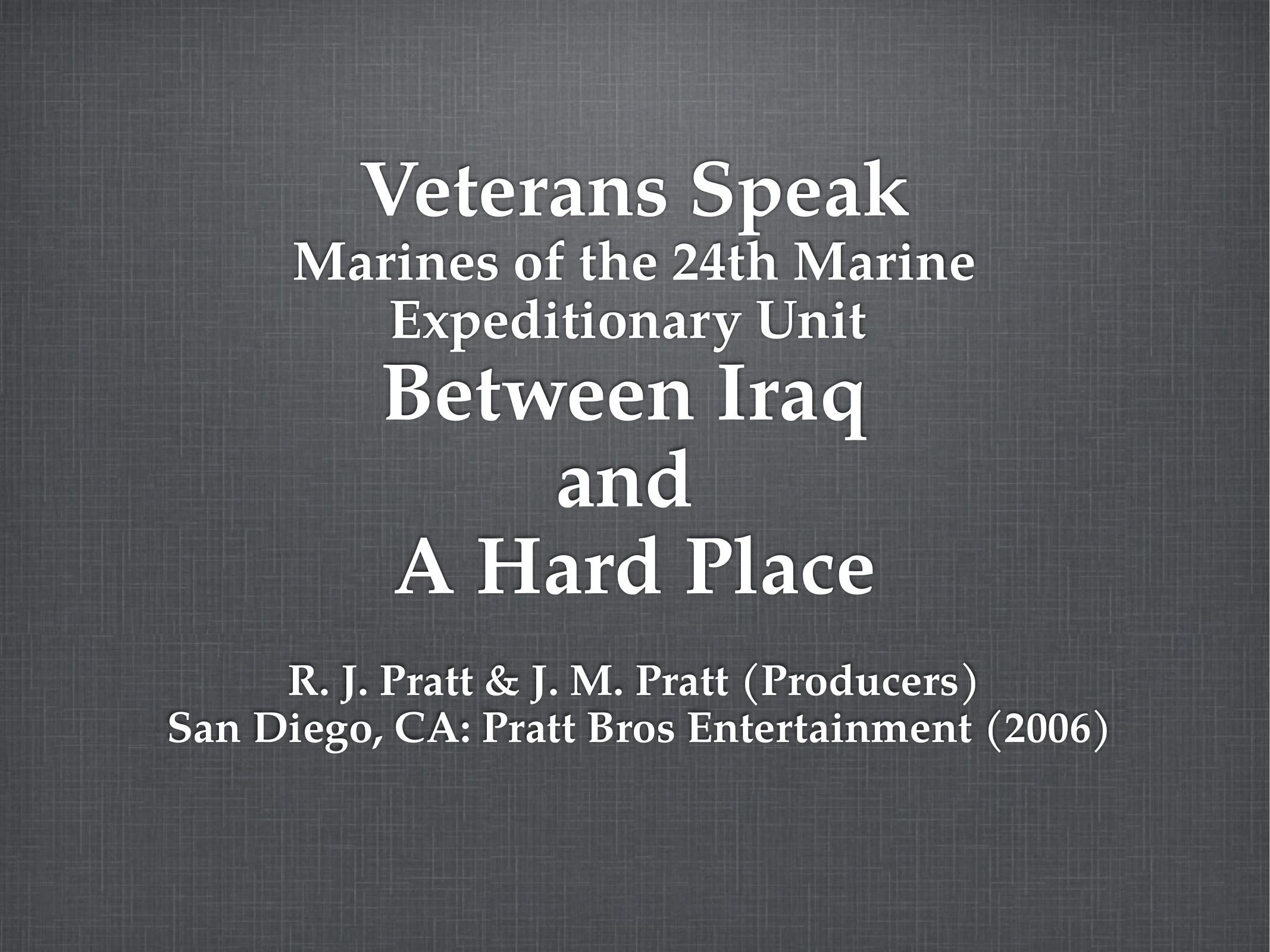

# Veterans Speak Marines of the 24th Marine Expeditionary Unit Between Iraq and A Hard Place R. J. Pratt & J. M. Pratt (Producers) San Diego, CA: Pratt Bros Entertainment (2006)